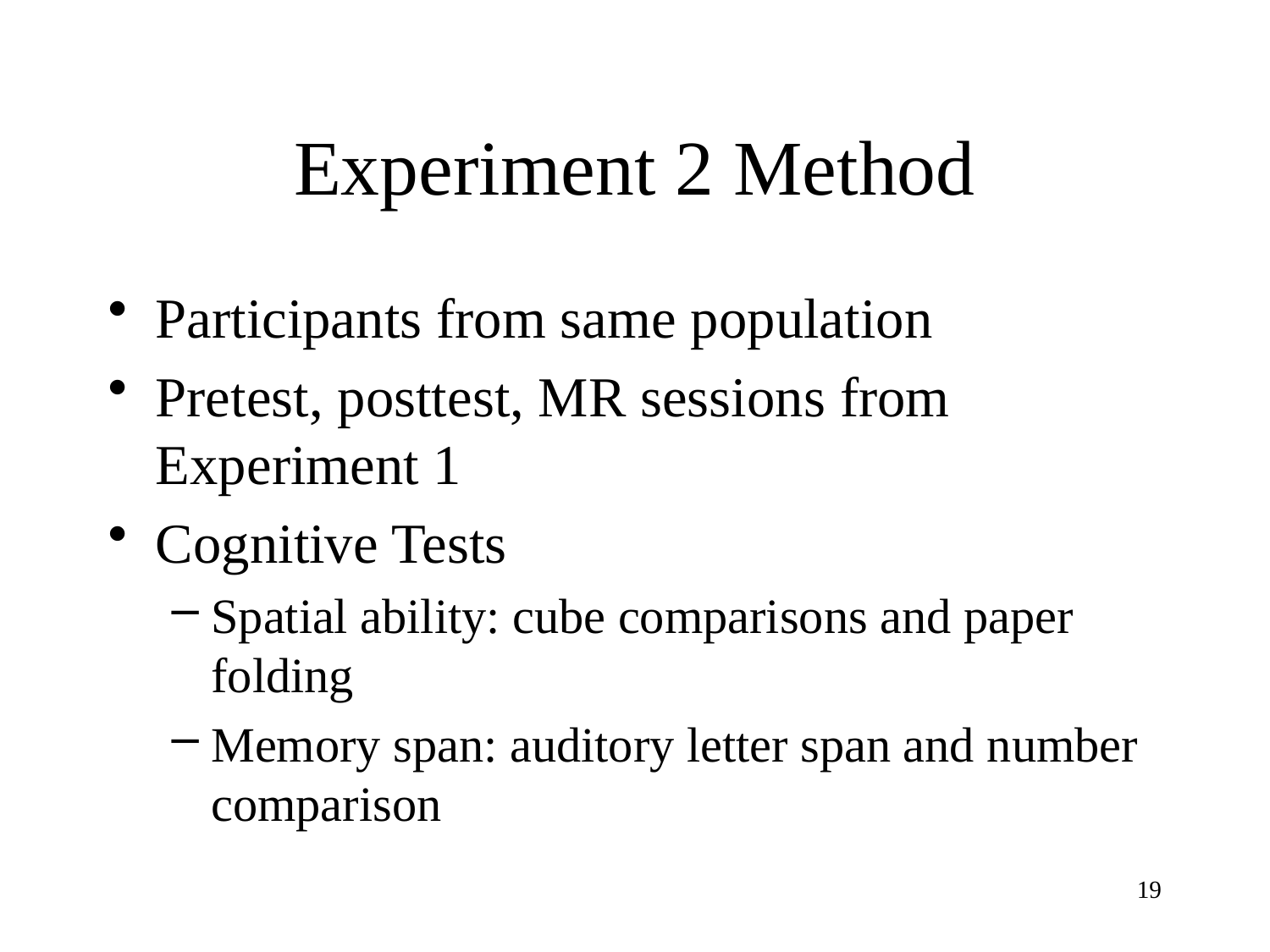

# Experiment 2 Method
Participants from same population
Pretest, posttest, MR sessions from Experiment 1
Cognitive Tests
Spatial ability: cube comparisons and paper folding
Memory span: auditory letter span and number comparison
19